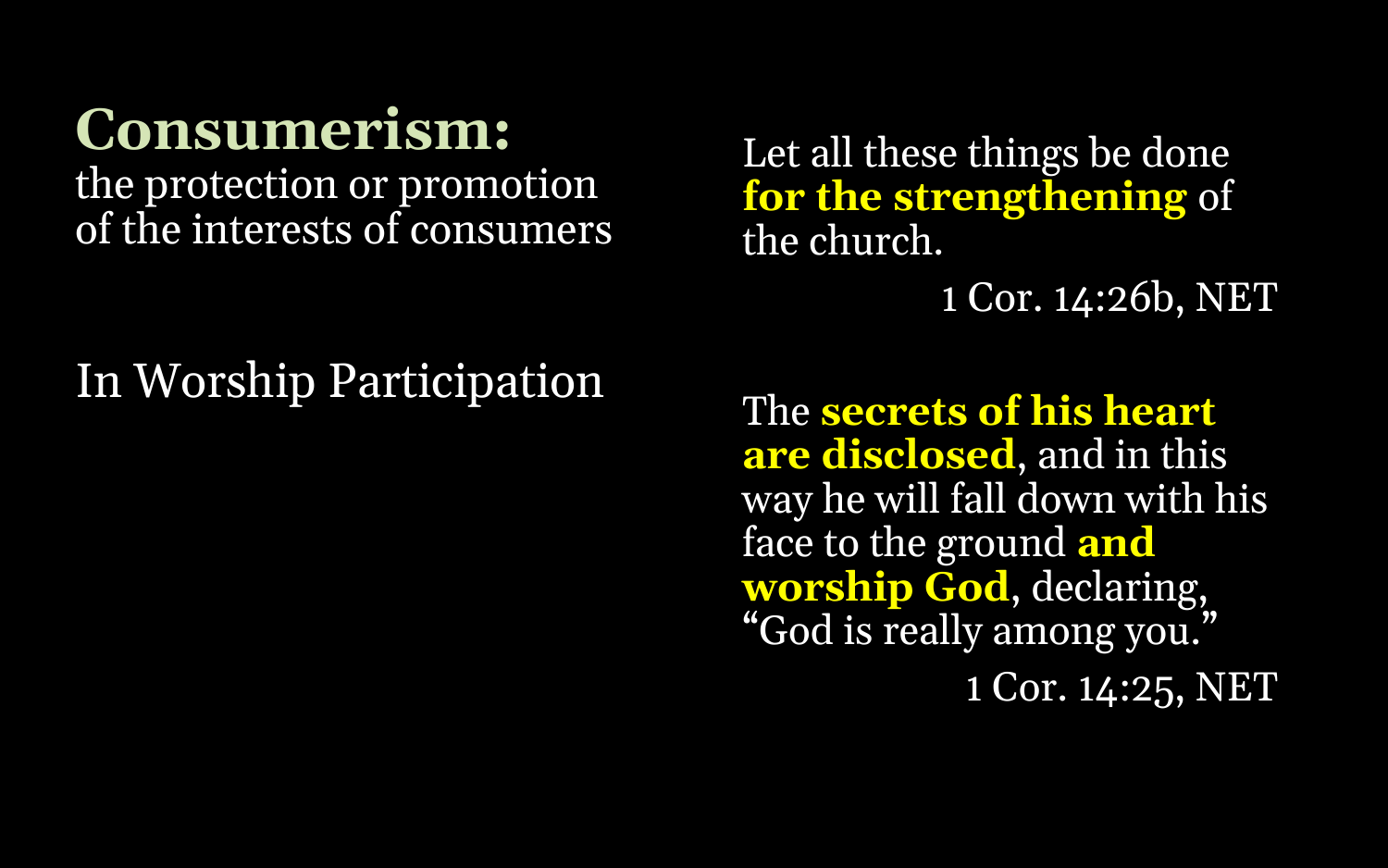

# Consumerism: the protection or promotion of the interests of consumers
Let all these things be done for the strengthening of the church.
1 Cor. 14:26b, NET

The secrets of his heart are disclosed, and in this way he will fall down with his face to the ground and worship God, declaring, “God is really among you.”
1 Cor. 14:25, NET
In Worship Participation